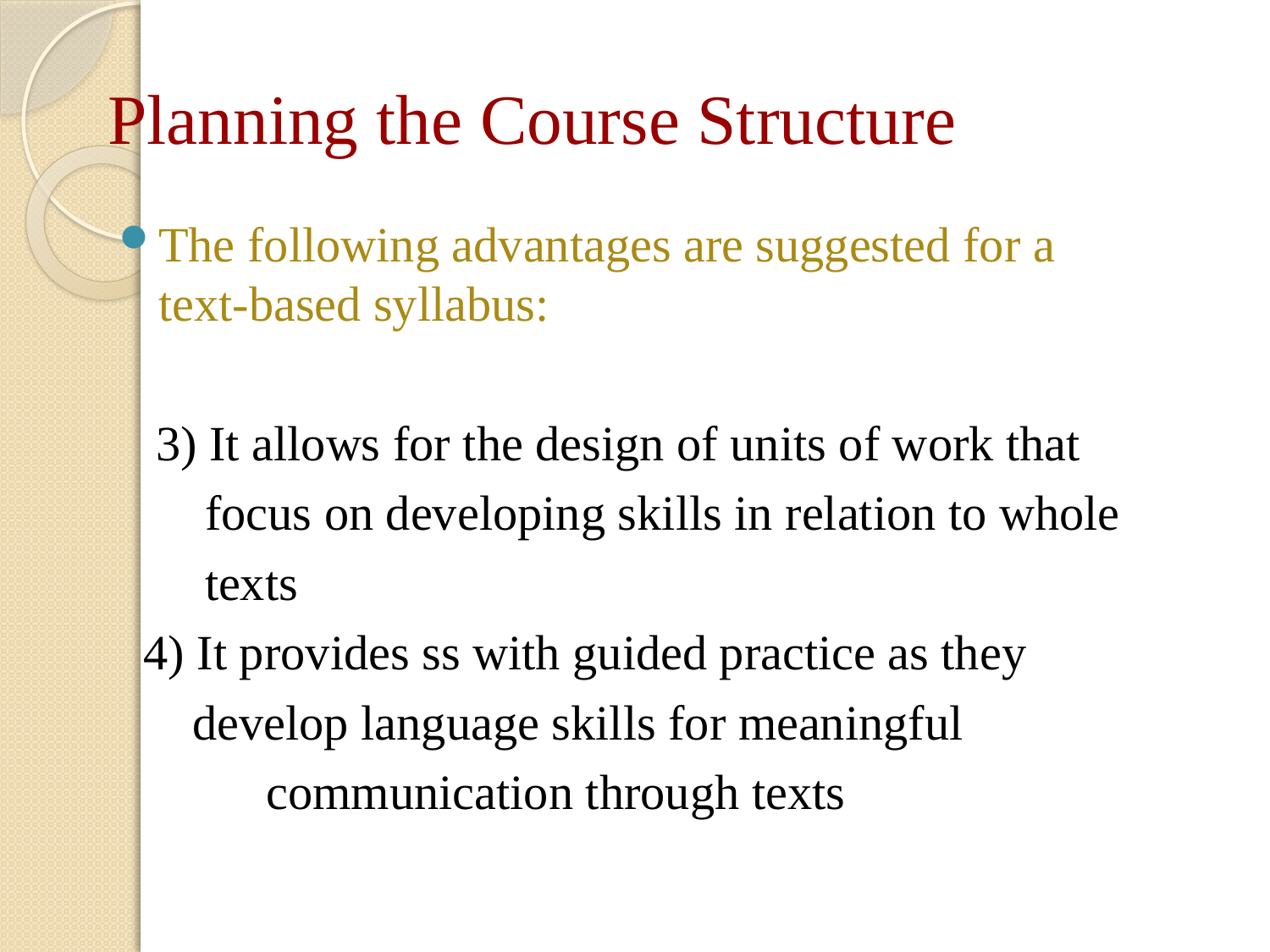

# Planning the Course Structure
The following advantages are suggested for a text-based syllabus:

   3) It allows for the design of units of work that
       focus on developing skills in relation to whole
       texts
  4) It provides ss with guided practice as they
      develop language skills for meaningful
            communication through texts